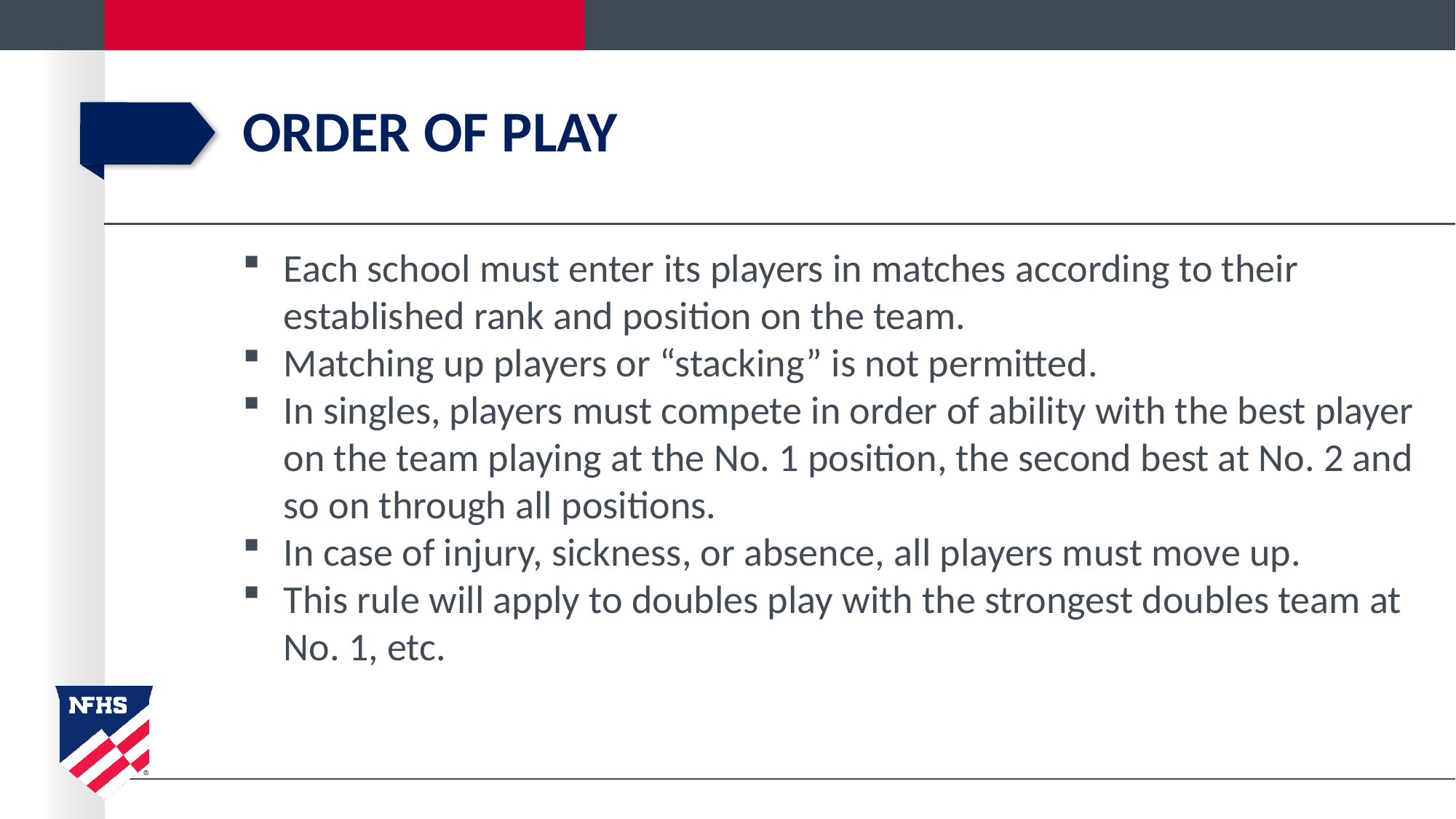

# Order of Play
Each school must enter its players in matches according to their established rank and position on the team.
Matching up players or “stacking” is not permitted.
In singles, players must compete in order of ability with the best player on the team playing at the No. 1 position, the second best at No. 2 and so on through all positions.
In case of injury, sickness, or absence, all players must move up.
This rule will apply to doubles play with the strongest doubles team at No. 1, etc.